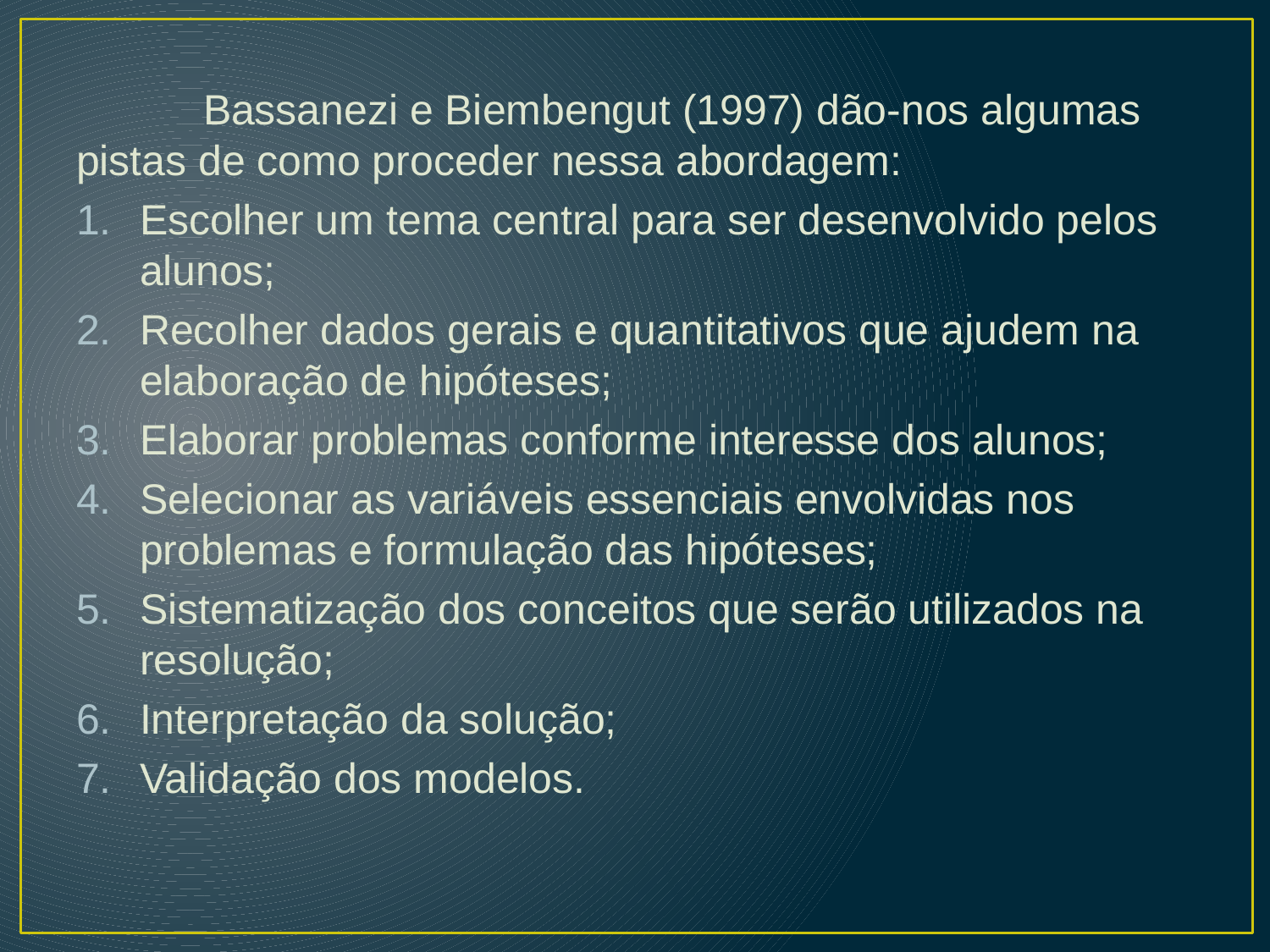

Bassanezi e Biembengut (1997) dão-nos algumas pistas de como proceder nessa abordagem:
Escolher um tema central para ser desenvolvido pelos alunos;
Recolher dados gerais e quantitativos que ajudem na elaboração de hipóteses;
Elaborar problemas conforme interesse dos alunos;
Selecionar as variáveis essenciais envolvidas nos problemas e formulação das hipóteses;
Sistematização dos conceitos que serão utilizados na resolução;
Interpretação da solução;
Validação dos modelos.